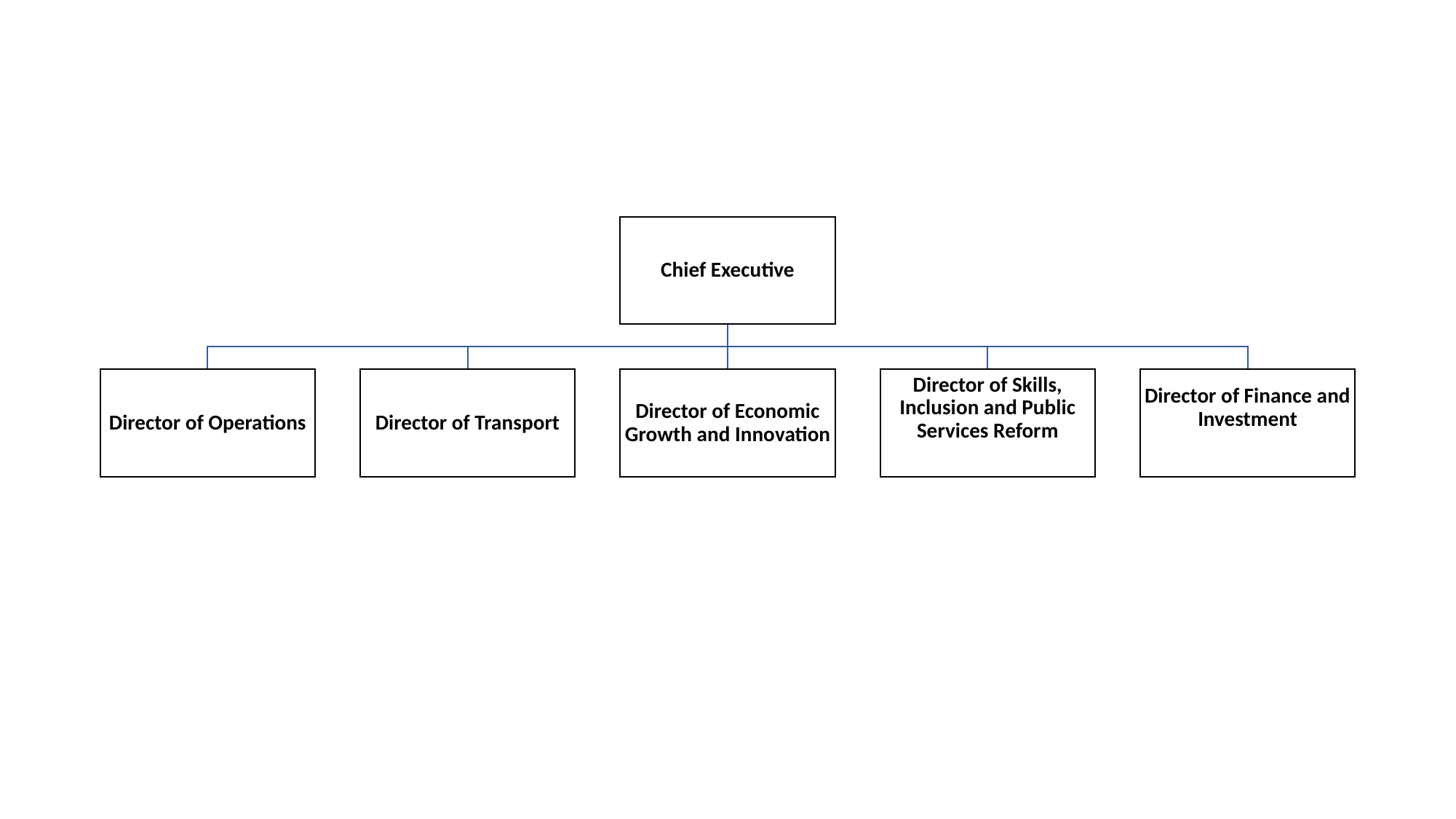

Chief Executive
Director of Operations
Director of Transport
Director of Economic Growth and Innovation
Director of Skills, Inclusion and Public Services Reform

Director of Finance and Investment